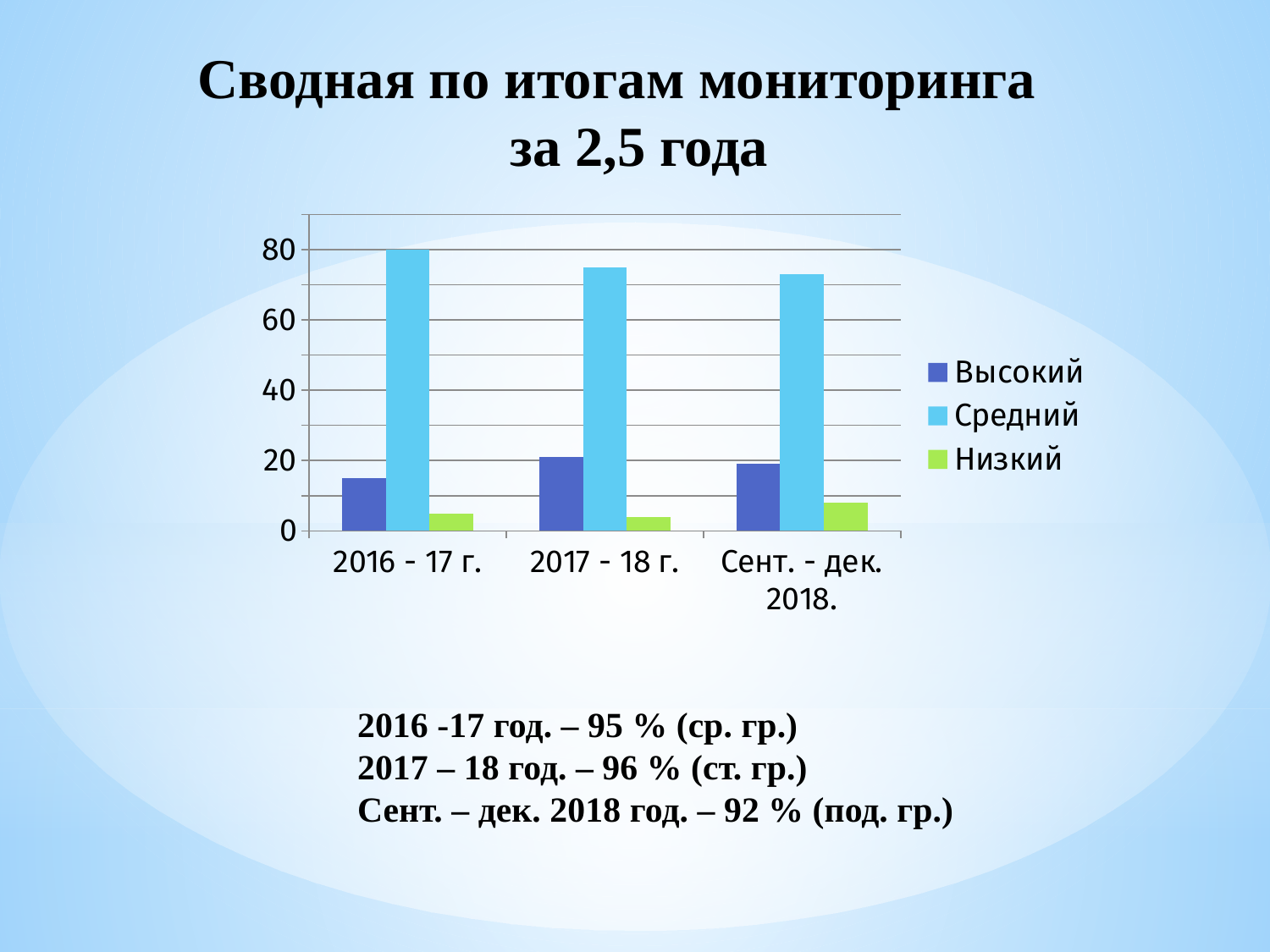

# Сводная по итогам мониторинга за 2,5 года

### Chart

| Category | Высокий | Средний | Низкий |
|---|---|---|---|
| 2016 - 17 г. | 15.0 | 80.0 | 5.0 |
| 2017 - 18 г. | 21.0 | 75.0 | 4.0 |
| Сент. - дек. 2018. | 19.0 | 73.0 | 8.0 |
2016 -17 год. – 95 % (ср. гр.)
2017 – 18 год. – 96 % (ст. гр.)
Сент. – дек. 2018 год. – 92 % (под. гр.)